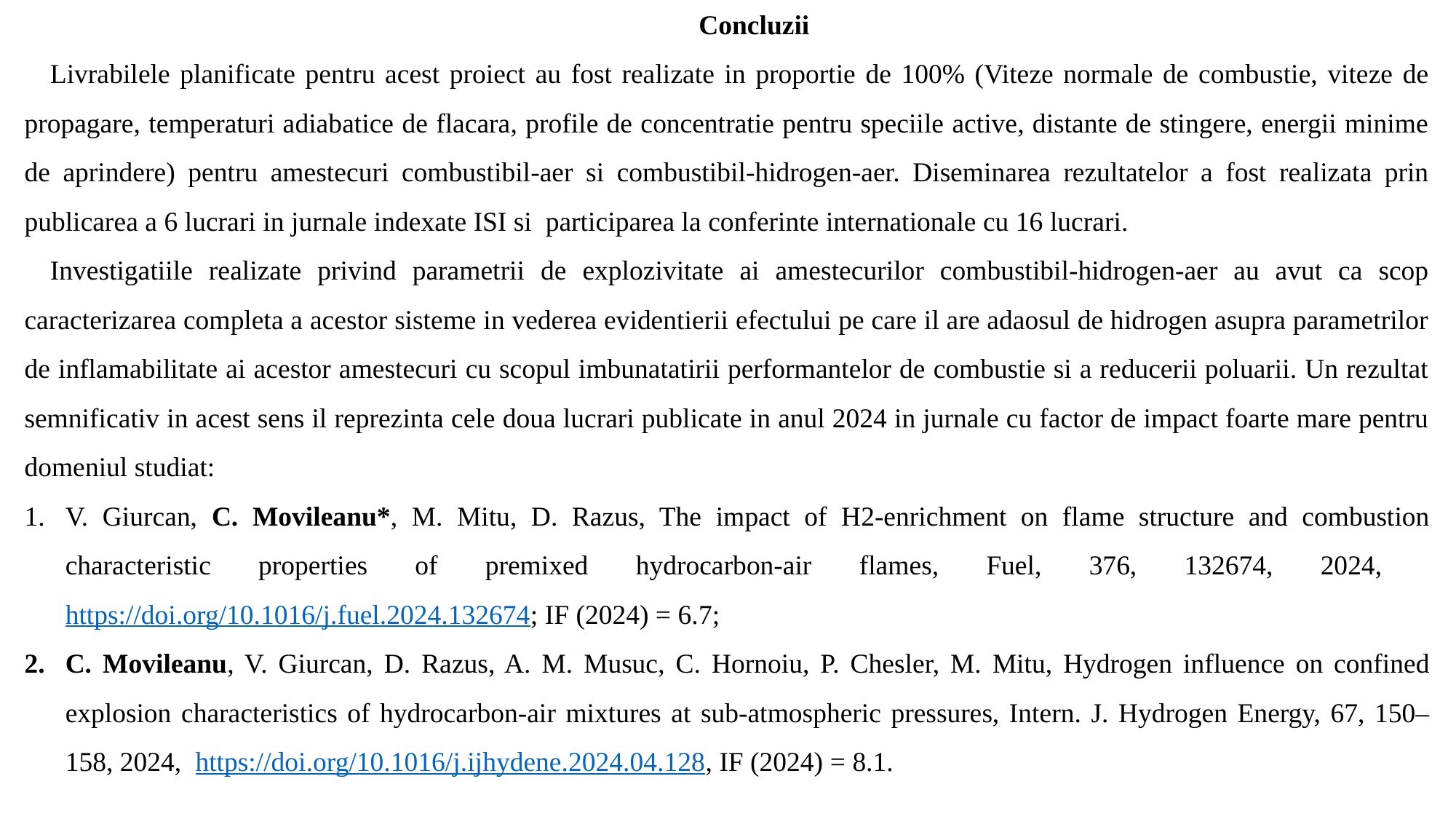

Concluzii
Livrabilele planificate pentru acest proiect au fost realizate in proportie de 100% (Viteze normale de combustie, viteze de propagare, temperaturi adiabatice de flacara, profile de concentratie pentru speciile active, distante de stingere, energii minime de aprindere) pentru amestecuri combustibil-aer si combustibil-hidrogen-aer. Diseminarea rezultatelor a fost realizata prin publicarea a 6 lucrari in jurnale indexate ISI si  participarea la conferinte internationale cu 16 lucrari.
Investigatiile realizate privind parametrii de explozivitate ai amestecurilor combustibil-hidrogen-aer au avut ca scop caracterizarea completa a acestor sisteme in vederea evidentierii efectului pe care il are adaosul de hidrogen asupra parametrilor de inflamabilitate ai acestor amestecuri cu scopul imbunatatirii performantelor de combustie si a reducerii poluarii. Un rezultat semnificativ in acest sens il reprezinta cele doua lucrari publicate in anul 2024 in jurnale cu factor de impact foarte mare pentru domeniul studiat:
V. Giurcan, C. Movileanu*, M. Mitu, D. Razus, The impact of H2-enrichment on flame structure and combustion characteristic properties of premixed hydrocarbon-air flames, Fuel, 376, 132674, 2024,  https://doi.org/10.1016/j.fuel.2024.132674; IF (2024) = 6.7;
C. Movileanu, V. Giurcan, D. Razus, A. M. Musuc, C. Hornoiu, P. Chesler, M. Mitu, Hydrogen influence on confined explosion characteristics of hydrocarbon-air mixtures at sub-atmospheric pressures, Intern. J. Hydrogen Energy, 67, 150–158, 2024,  https://doi.org/10.1016/j.ijhydene.2024.04.128, IF (2024) = 8.1.